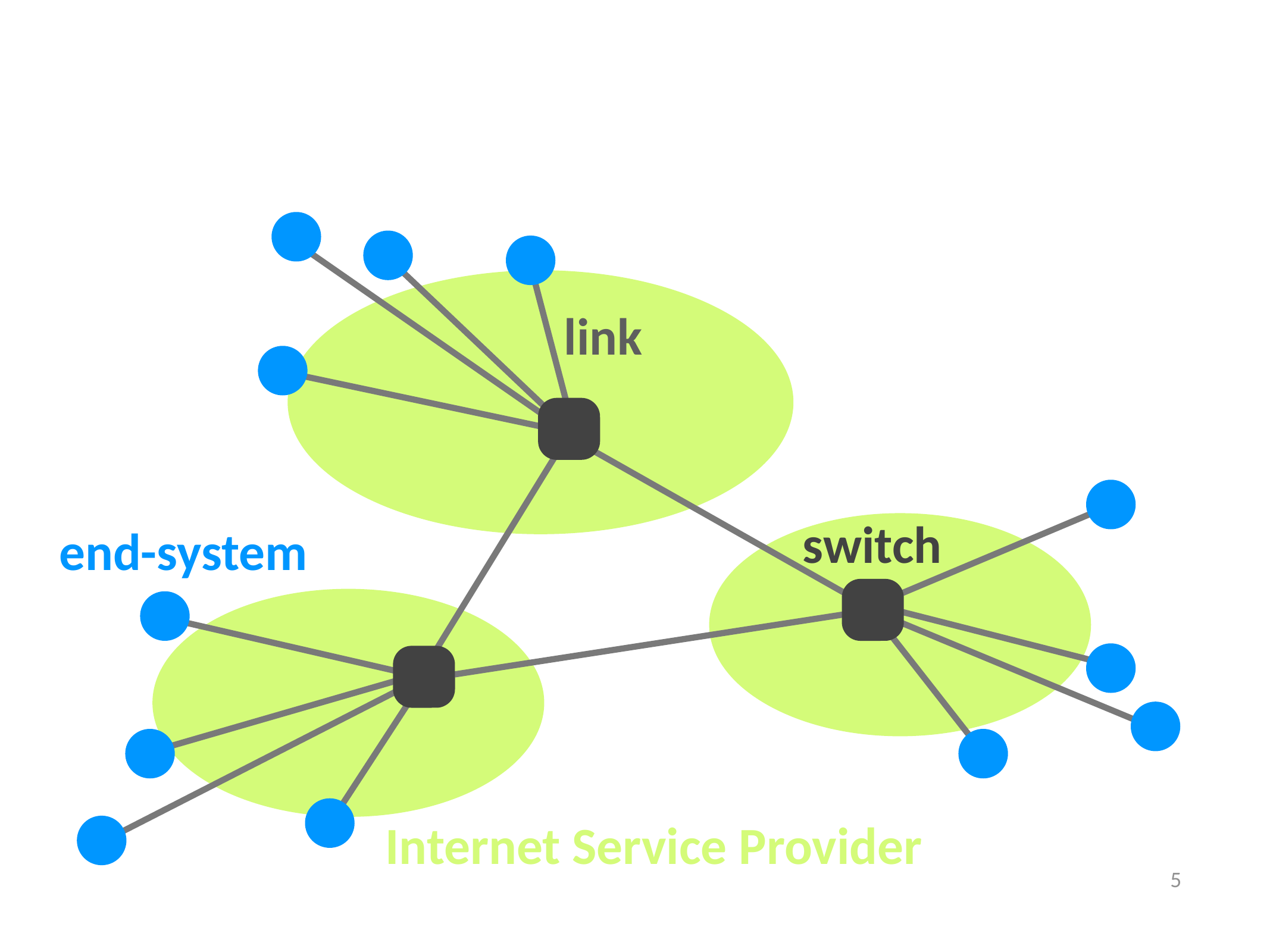

link

switch

end-system

Internet Service Provider

5